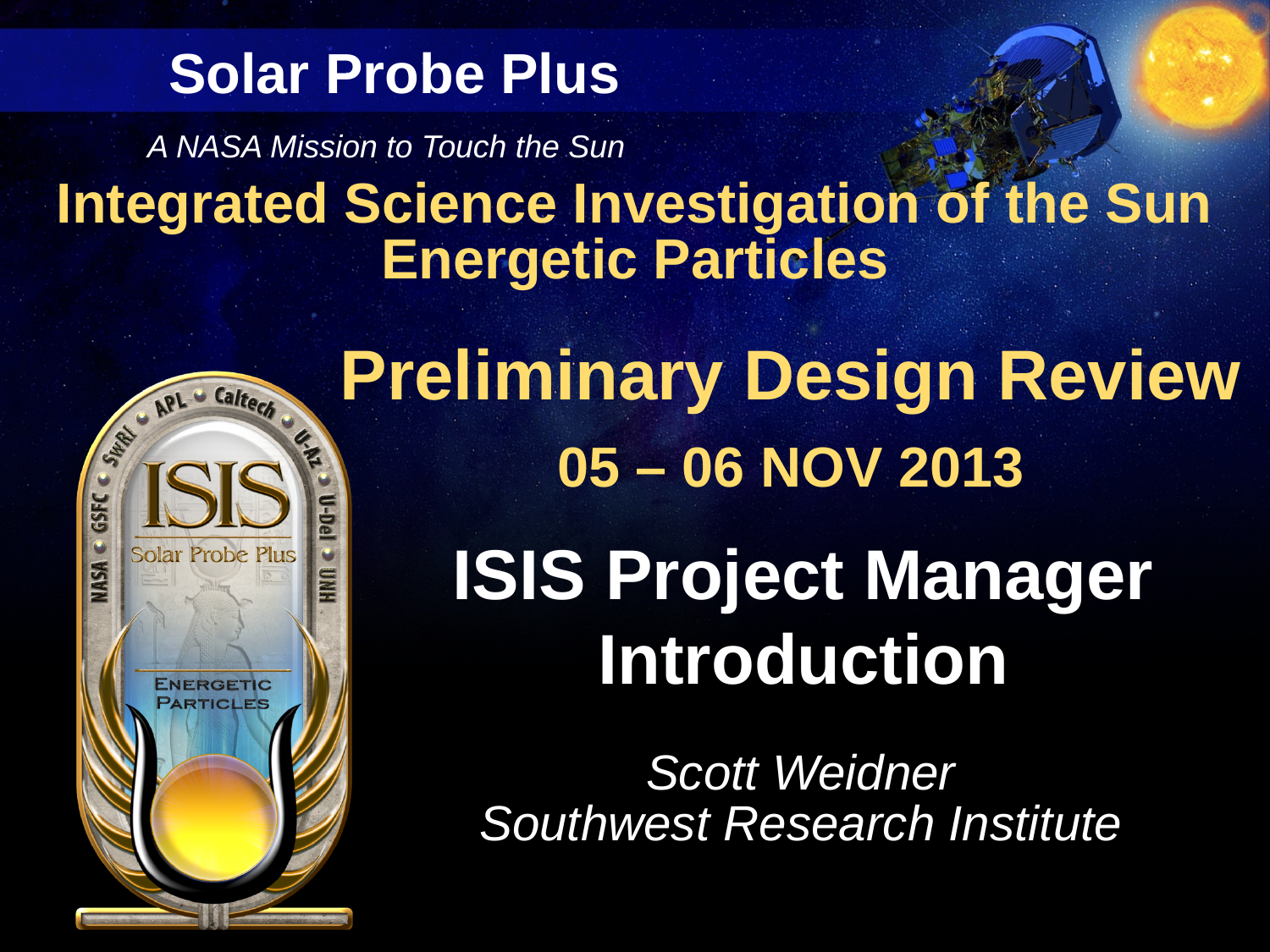

# ISIS Project Manager Introduction
Scott Weidner
Southwest Research Institute